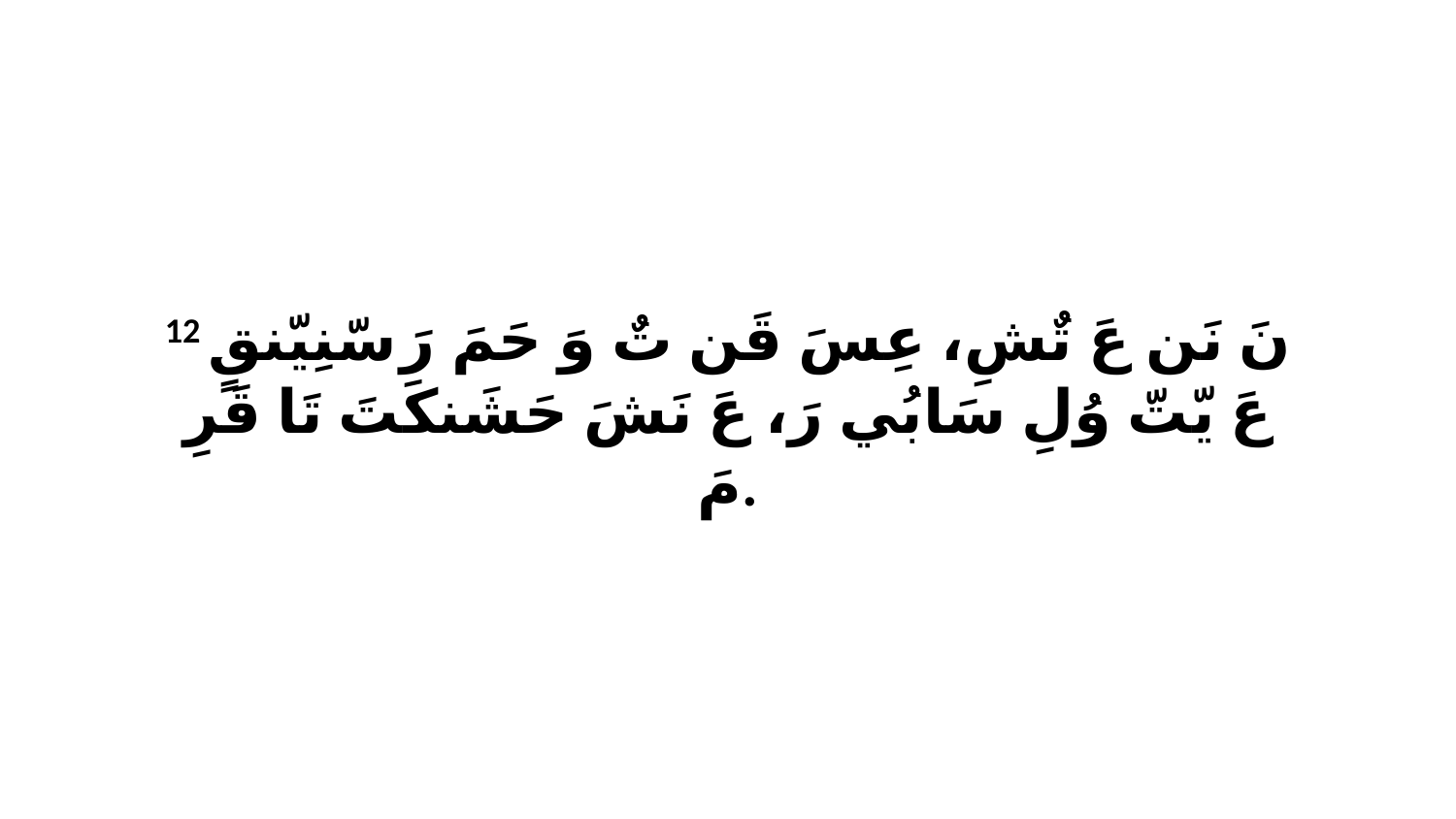

12 نَ نَن عَ تٌشِ، عِسَ قَن تٌ وَ حَمَ رَ سّنِيّنقٍ عَ يّتّ وُلِ سَابُي رَ، عَ نَشَ حَشَنكَتَ تَا قَرِ مَ.